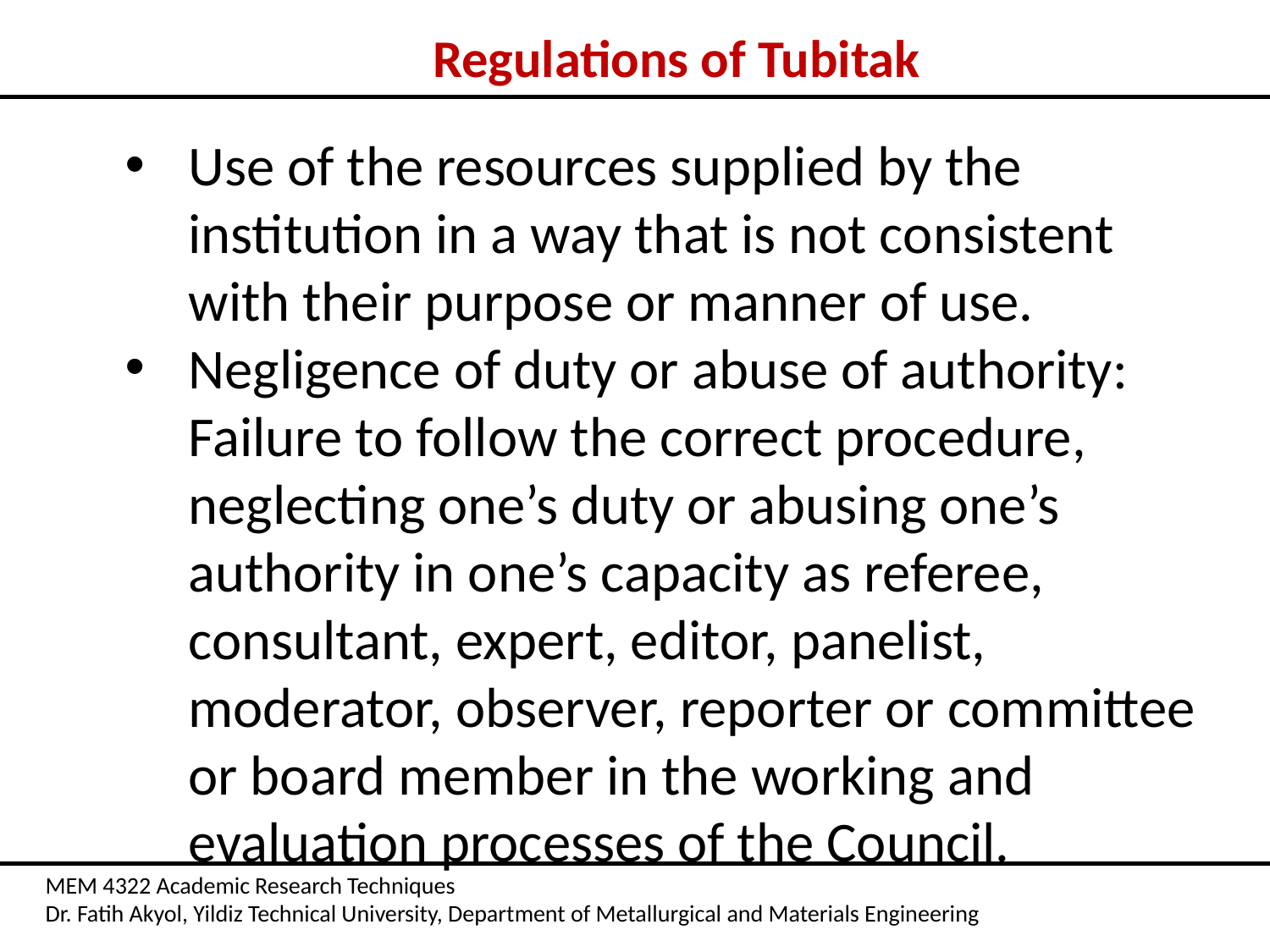

Regulations of Tubitak
Use of the resources supplied by the institution in a way that is not consistent with their purpose or manner of use.
Negligence of duty or abuse of authority: Failure to follow the correct procedure, neglecting one’s duty or abusing one’s authority in one’s capacity as referee, consultant, expert, editor, panelist, moderator, observer, reporter or committee or board member in the working and evaluation processes of the Council.